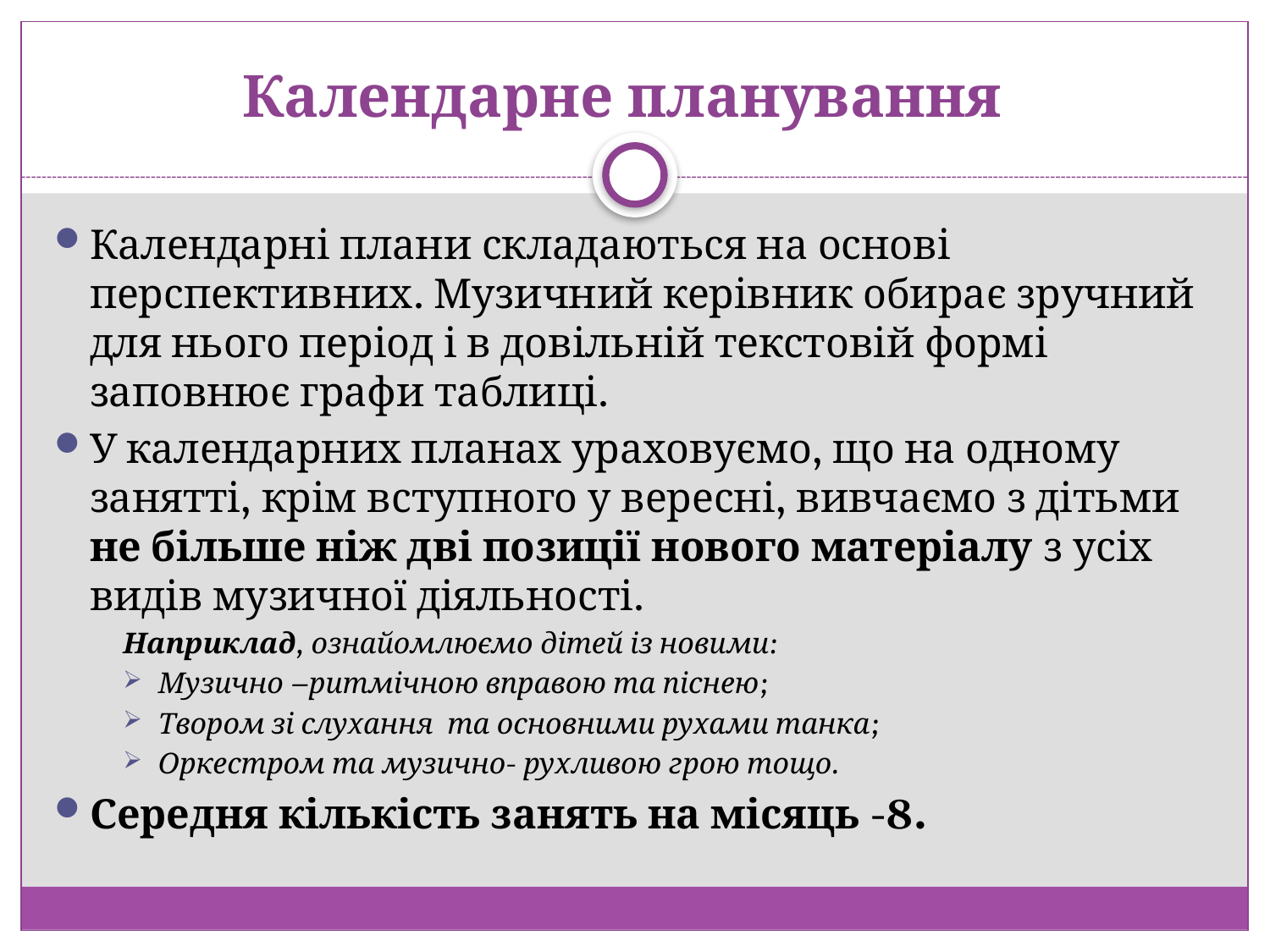

# Календарне планування
Календарні плани складаються на основі перспективних. Музичний керівник обирає зручний для нього період і в довільній текстовій формі заповнює графи таблиці.
У календарних планах ураховуємо, що на одному занятті, крім вступного у вересні, вивчаємо з дітьми не більше ніж дві позиції нового матеріалу з усіх видів музичної діяльності.
Наприклад, ознайомлюємо дітей із новими:
Музично –ритмічною вправою та піснею;
Твором зі слухання  та основними рухами танка;
Оркестром та музично- рухливою грою тощо.
Середня кількість занять на місяць -8.